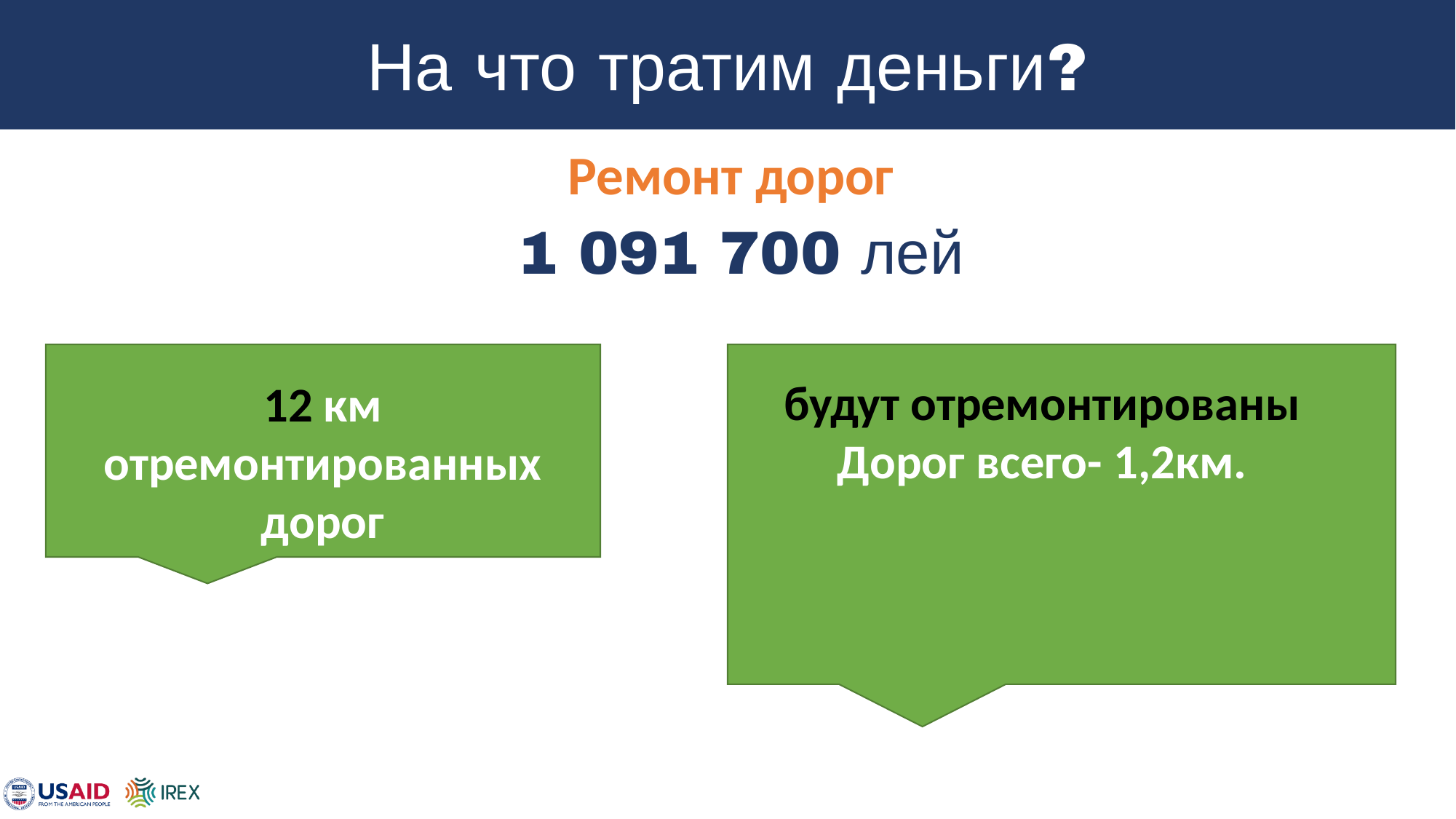

# На что тратим деньги?
Ремонт дорог
 1 091 700 лей

будут отремонтированы
Дорог всего- 1,2км.

12 км отремонтированных дорог